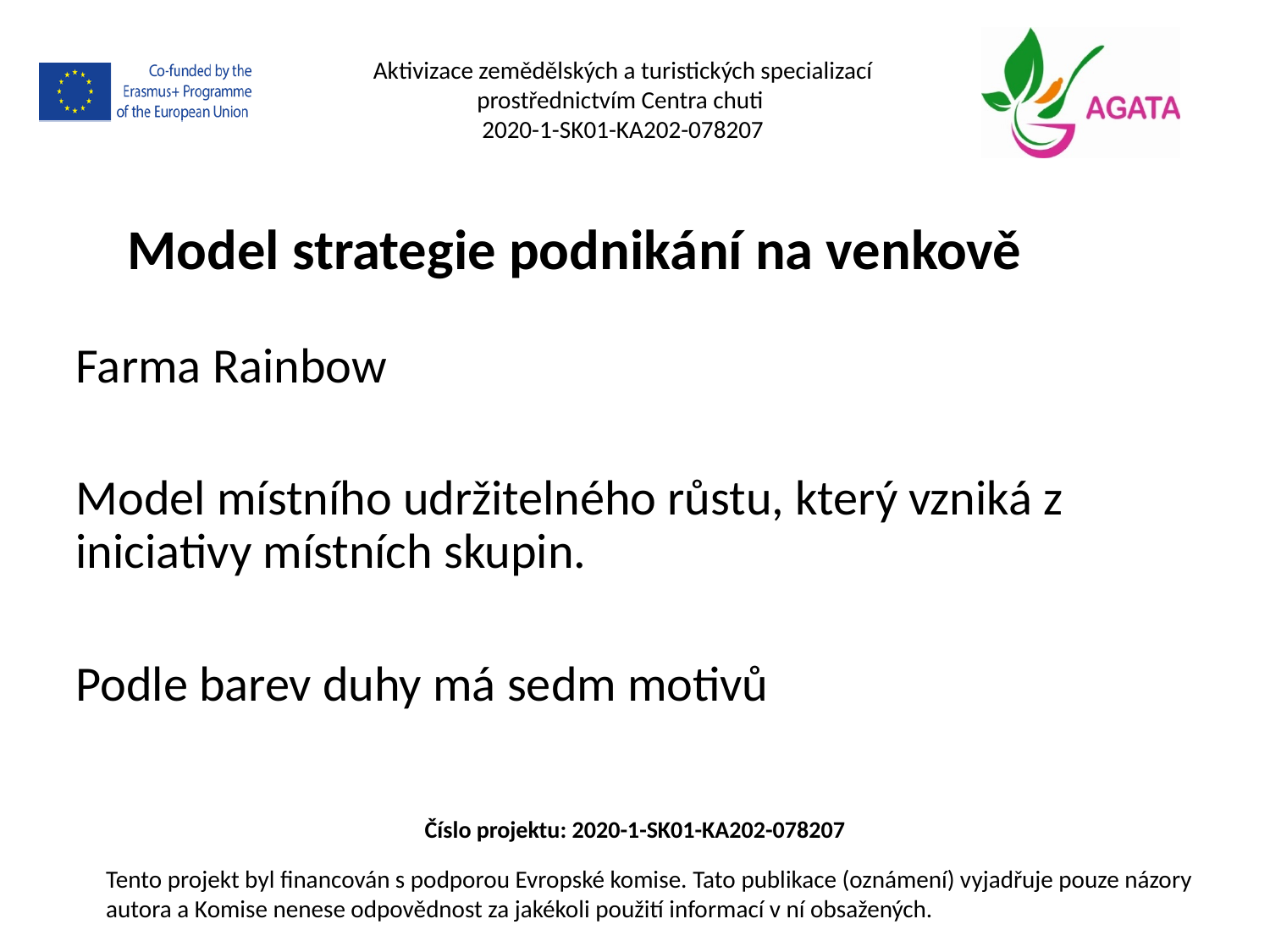

Aktivizace zemědělských a turistických specializací prostřednictvím Centra chuti
2020-1-SK01-KA202-078207
Model strategie podnikání na venkově

Farma Rainbow

Model místního udržitelného růstu, který vzniká z iniciativy místních skupin.

Podle barev duhy má sedm motivů

Číslo projektu: 2020-1-SK01-KA202-078207
Tento projekt byl financován s podporou Evropské komise. Tato publikace (oznámení) vyjadřuje pouze názory autora a Komise nenese odpovědnost za jakékoli použití informací v ní obsažených.